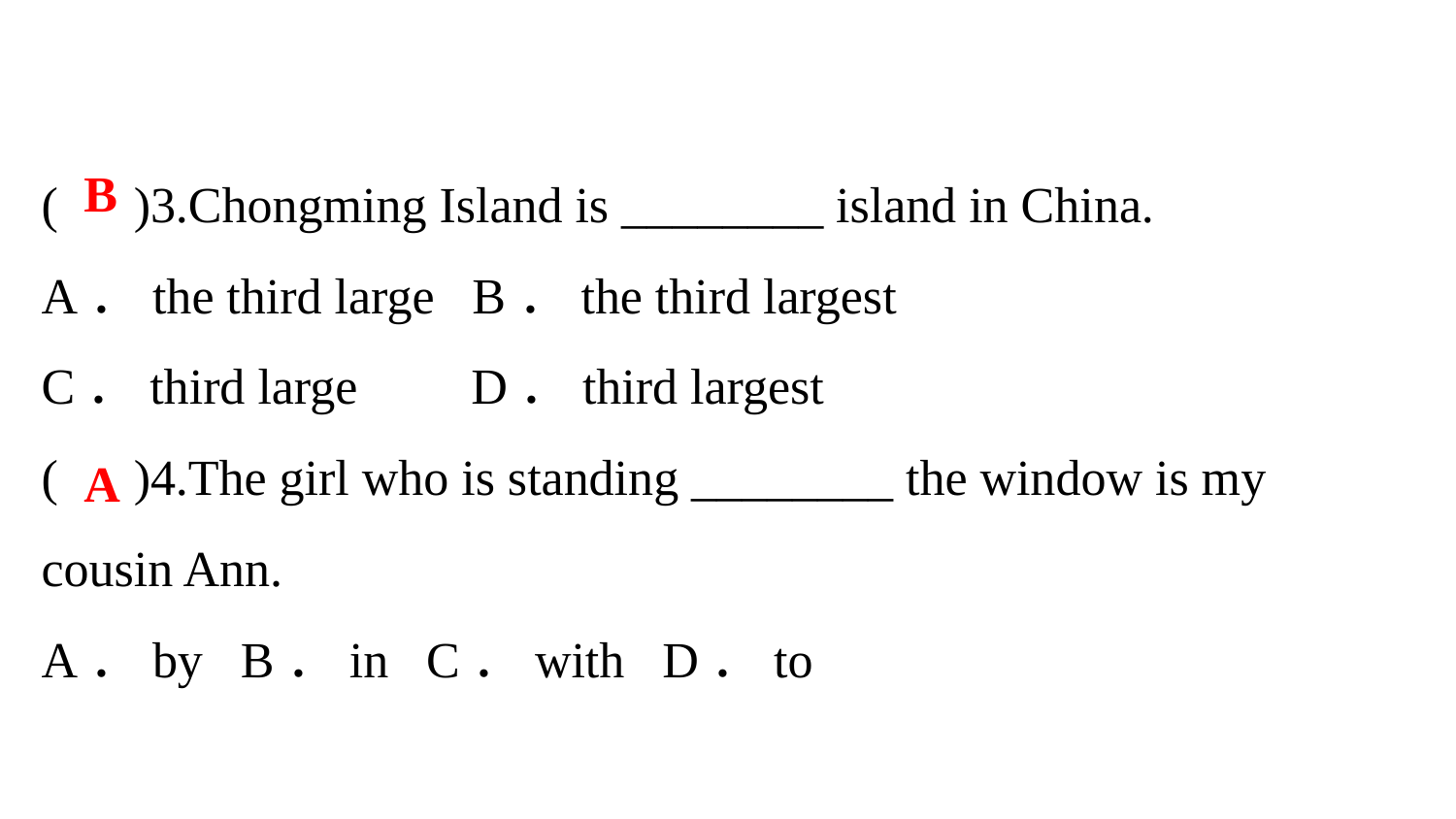

(      )3.Chongming Island is ________ island in China.
A．the third large   B．the third largest
C．third large         D．third largest
(      )4.The girl who is standing ________ the window is my cousin Ann.
A．by   B．in   C．with   D．to
B
A